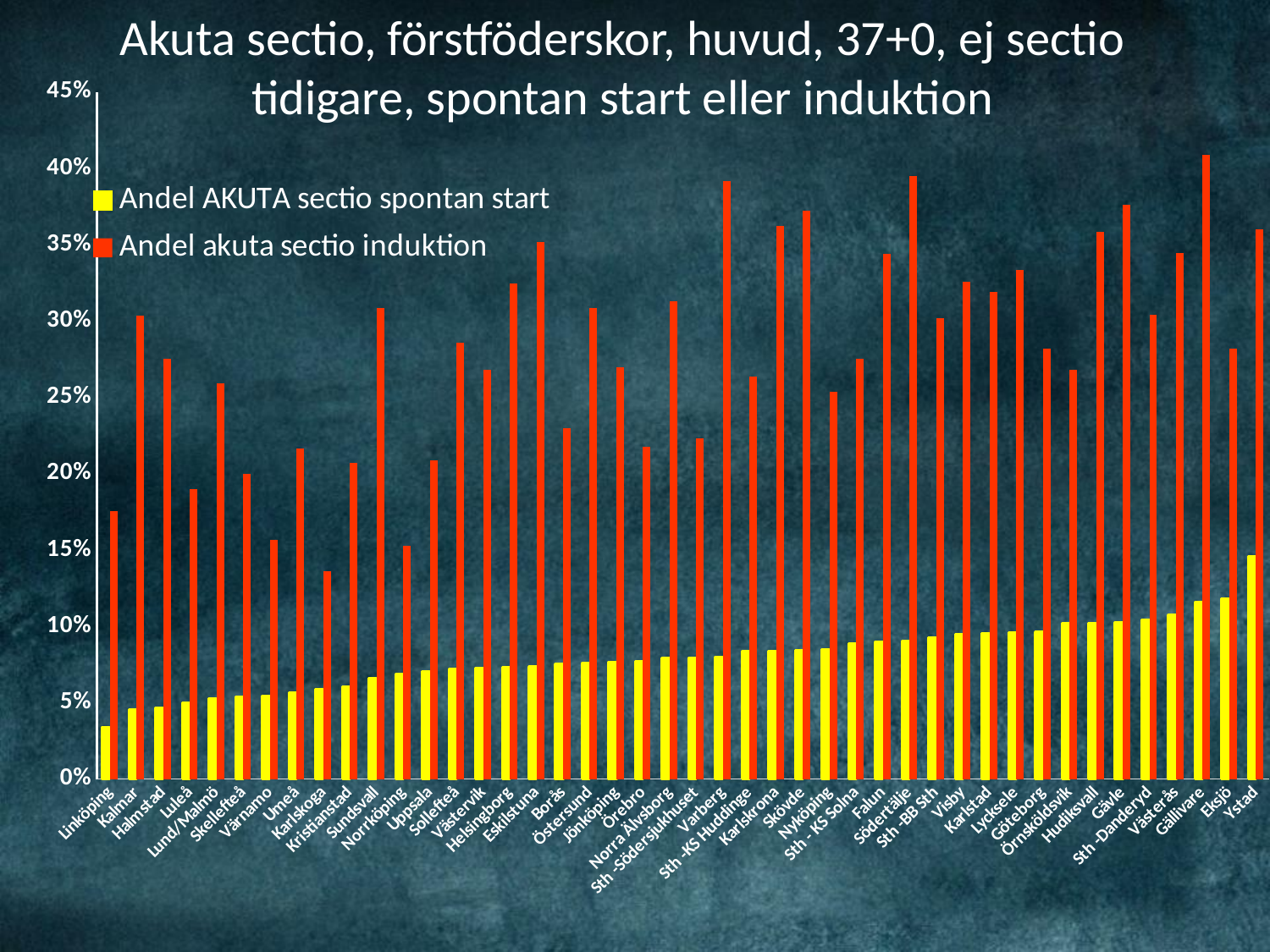

Akuta sectio, förstföderskor, huvud, 37+0, ej sectio tidigare, spontan start eller induktion

### Chart

| Category | Andel AKUTA sectio spontan start | Andel akuta sectio induktion |
|---|---|---|
| Linköping | 0.0340285400658617 | 0.175438596491228 |
| Kalmar | 0.0454545454545455 | 0.30379746835443 |
| Halmstad | 0.0465116279069768 | 0.275167785234899 |
| Luleå | 0.0497512437810945 | 0.189655172413793 |
| Lund/Malmö | 0.0524712254570075 | 0.258992805755396 |
| Skellefteå | 0.0539419087136929 | 0.2 |
| Värnamo | 0.0542635658914729 | 0.156862745098039 |
| Umeå | 0.056710775047259 | 0.216783216783217 |
| Karlskoga | 0.0585774058577406 | 0.136363636363636 |
| Kristianstad | 0.0605095541401274 | 0.206896551724138 |
| Sundsvall | 0.0660377358490566 | 0.308411214953271 |
| Norrköping | 0.0688665710186514 | 0.152631578947368 |
| Uppsala | 0.0704355885078777 | 0.209039548022599 |
| Sollefteå | 0.0721649484536083 | 0.285714285714286 |
| Västervik | 0.072463768115942 | 0.268292682926829 |
| Helsingborg | 0.0734109221128022 | 0.324675324675325 |
| Eskilstuna | 0.0734463276836158 | 0.3515625 |
| Borås | 0.0751121076233184 | 0.229813664596273 |
| Östersund | 0.0757575757575758 | 0.308823529411765 |
| Jönköping | 0.0766283524904214 | 0.269736842105263 |
| Örebro | 0.0771276595744681 | 0.217616580310881 |
| Norra Älvsborg | 0.0789724072312084 | 0.312820512820513 |
| Sth -Södersjukhuset | 0.0790012279983627 | 0.223011363636364 |
| Varberg | 0.08 | 0.391608391608392 |
| Sth -KS Huddinge | 0.0835117773019272 | 0.263529411764706 |
| Karlskrona | 0.0835214446952596 | 0.36231884057971 |
| Skövde | 0.0844327176781002 | 0.372093023255814 |
| Nyköping | 0.0847457627118644 | 0.253731343283582 |
| Sth - KS Solna | 0.0887629839471199 | 0.275071633237822 |
| Falun | 0.0895705521472393 | 0.344262295081967 |
| Södertälje | 0.0904159132007233 | 0.395161290322581 |
| Sth -BB Sth | 0.0925925925925926 | 0.302083333333333 |
| Visby | 0.0946745562130178 | 0.325581395348837 |
| Karlstad | 0.0952380952380952 | 0.319148936170213 |
| Lycksele | 0.0957446808510638 | 0.333333333333333 |
| Göteborg | 0.0961655508216677 | 0.281879194630872 |
| Örnsköldsvik | 0.101796407185629 | 0.268292682926829 |
| Hudiksvall | 0.101818181818182 | 0.358208955223881 |
| Gävle | 0.102333931777379 | 0.37593984962406 |
| Sth -Danderyd | 0.104323308270677 | 0.303939962476548 |
| Västerås | 0.107317073170732 | 0.344827586206897 |
| Gällivare | 0.115789473684211 | 0.409090909090909 |
| Eksjö | 0.118343195266272 | 0.28169014084507 |
| Ystad | 0.145785876993166 | 0.36 |